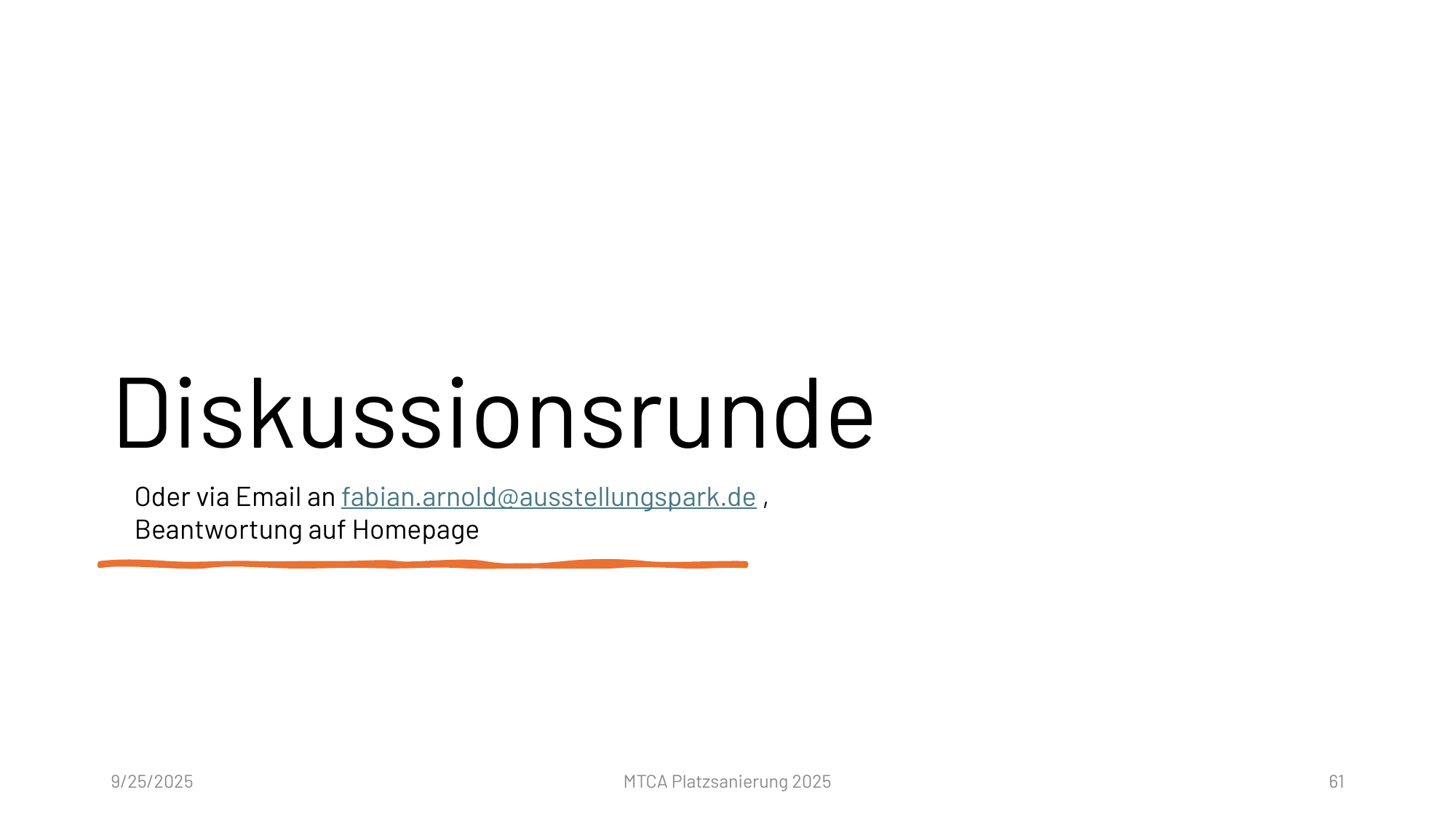

Diskussionsrunde
Oder via Email an fabian.arnold@ausstellungspark.de , Beantwortung auf Homepage

9/25/2025
MTCA Platzsanierung 2025
61